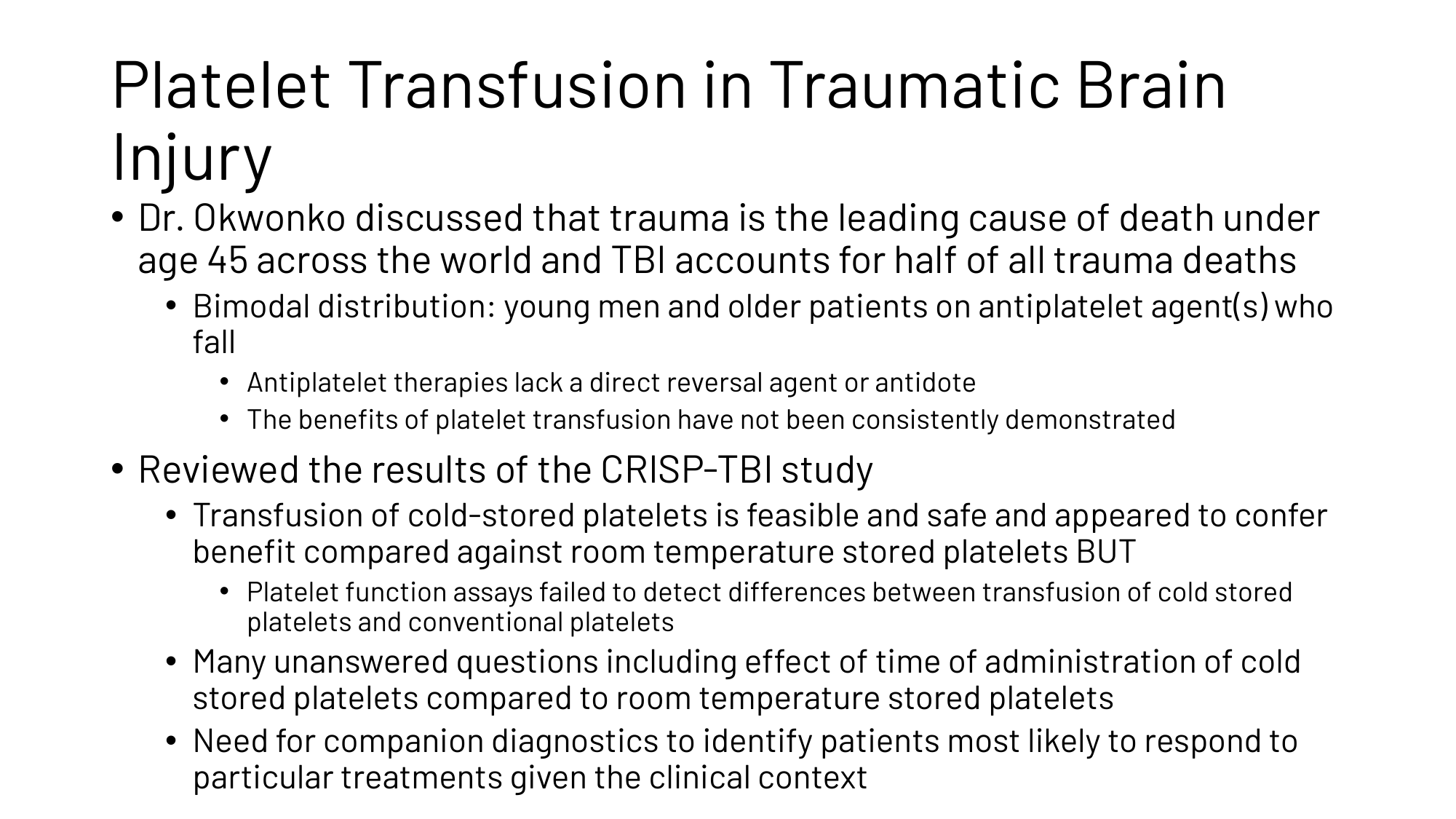

# Platelet Transfusion in Traumatic Brain Injury
Dr. Okwonko discussed that trauma is the leading cause of death under age 45 across the world and TBI accounts for half of all trauma deaths
Bimodal distribution: young men and older patients on antiplatelet agent(s) who fall
Antiplatelet therapies lack a direct reversal agent or antidote
The benefits of platelet transfusion have not been consistently demonstrated
Reviewed the results of the CRISP-TBI study
Transfusion of cold-stored platelets is feasible and safe and appeared to confer benefit compared against room temperature stored platelets BUT
Platelet function assays failed to detect differences between transfusion of cold stored platelets and conventional platelets
Many unanswered questions including effect of time of administration of cold stored platelets compared to room temperature stored platelets
Need for companion diagnostics to identify patients most likely to respond to particular treatments given the clinical context